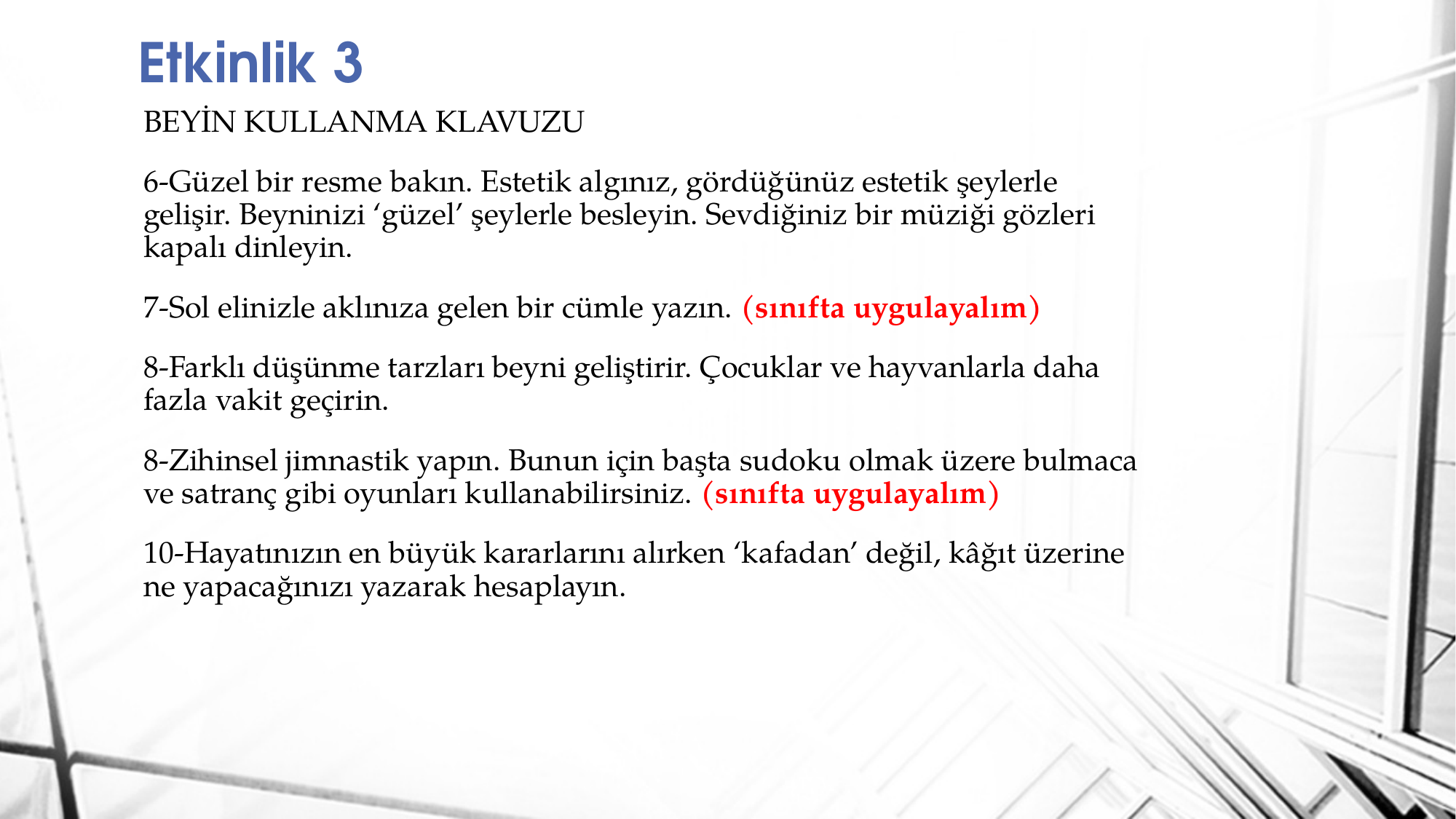

# Etkinlik 3
BEYİN KULLANMA KLAVUZU
6-Güzel bir resme bakın. Estetik algınız, gördüğünüz estetik şeylerle gelişir. Beyninizi ‘güzel’ şeylerle besleyin. Sevdiğiniz bir müziği gözleri kapalı dinleyin.
7-Sol elinizle aklınıza gelen bir cümle yazın. (sınıfta uygulayalım)
8-Farklı düşünme tarzları beyni geliştirir. Çocuklar ve hayvanlarla daha fazla vakit geçirin.
8-Zihinsel jimnastik yapın. Bunun için başta sudoku olmak üzere bulmaca ve satranç gibi oyunları kullanabilirsiniz. (sınıfta uygulayalım)
10-Hayatınızın en büyük kararlarını alırken ‘kafadan’ değil, kâğıt üzerine ne yapacağınızı yazarak hesaplayın.